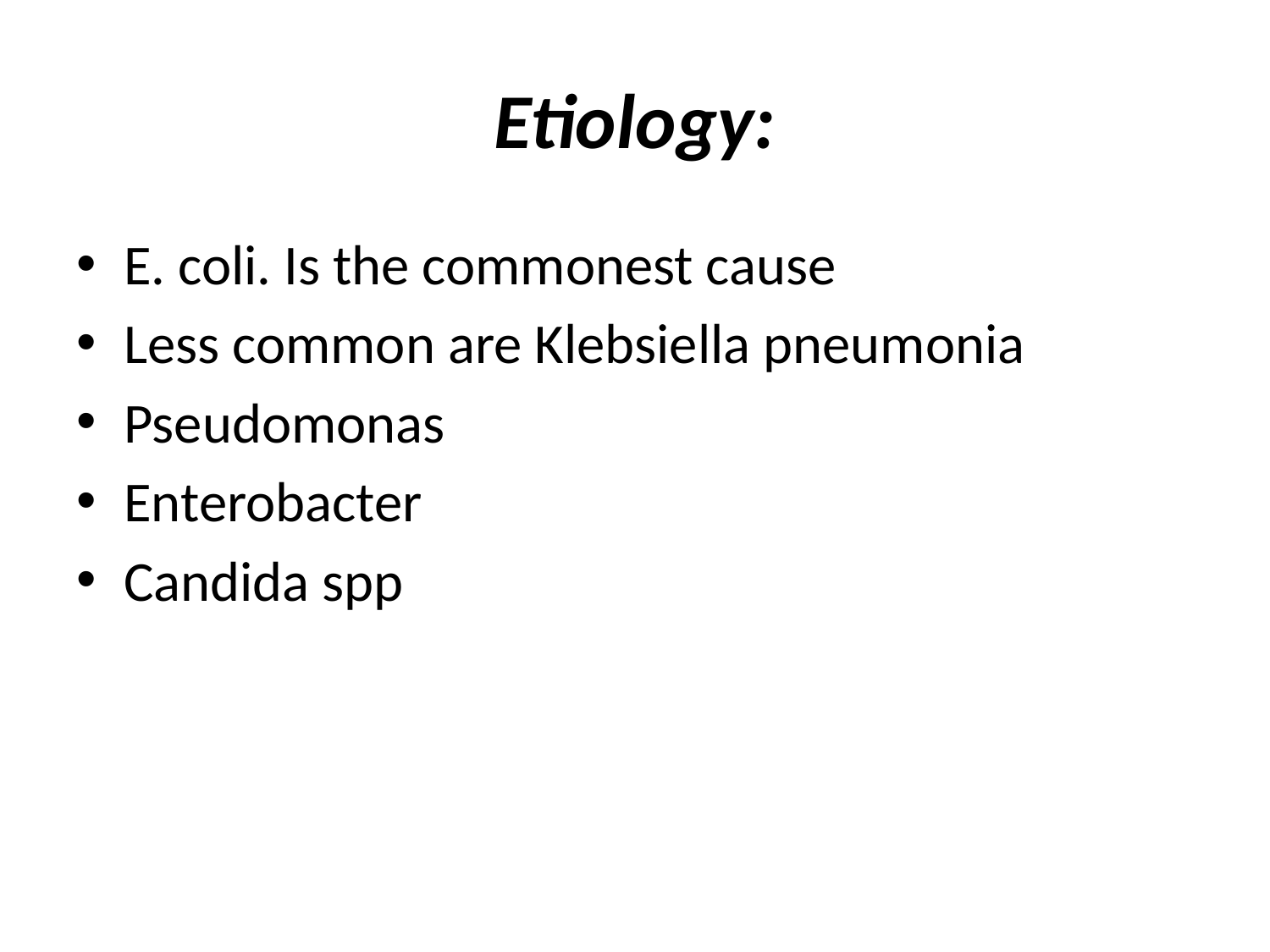

# Etiology:
E. coli. Is the commonest cause
Less common are Klebsiella pneumonia
Pseudomonas
Enterobacter
Candida spp